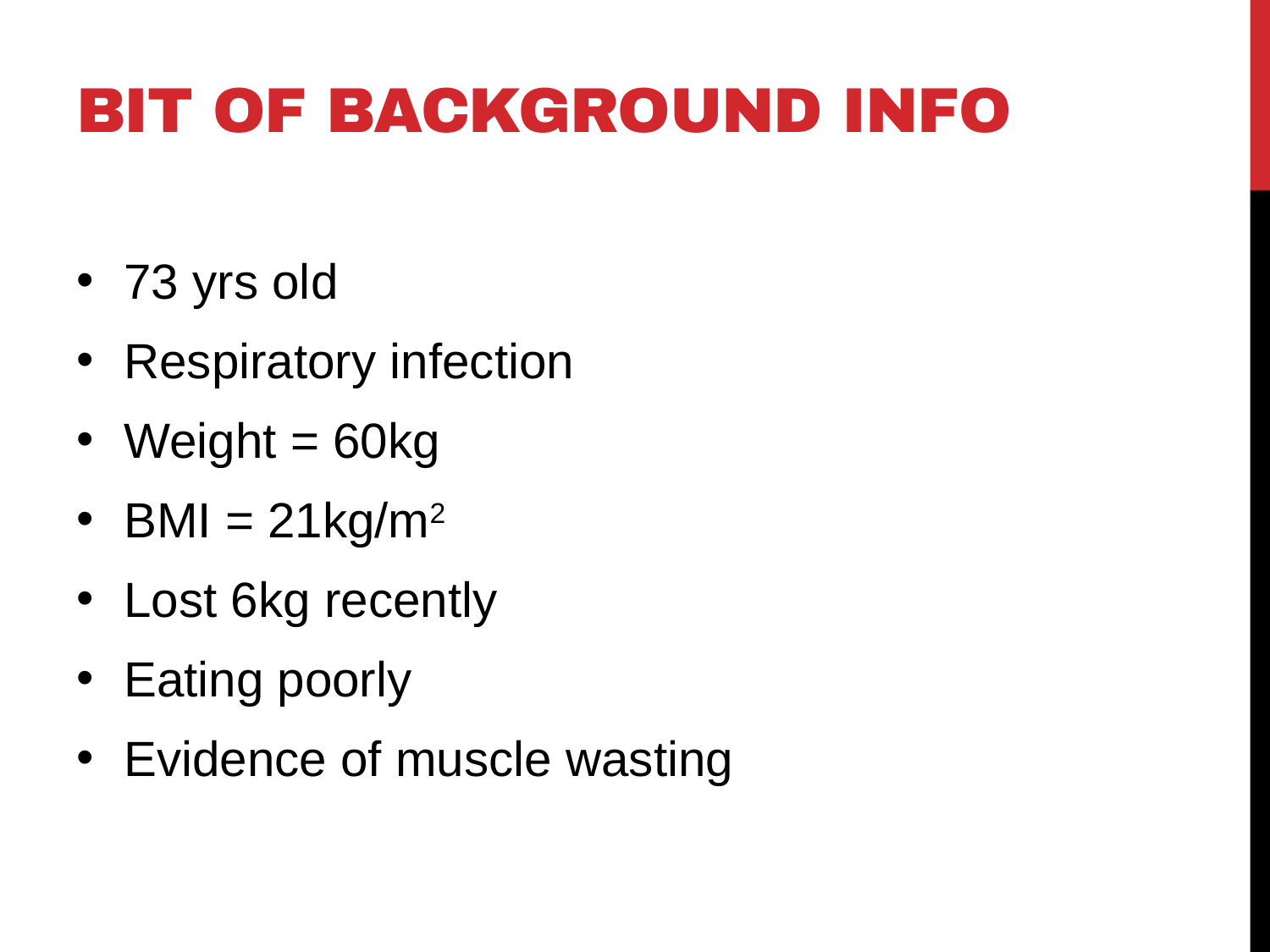

# Bit of background info
73 yrs old
Respiratory infection
Weight = 60kg
BMI = 21kg/m2
Lost 6kg recently
Eating poorly
Evidence of muscle wasting